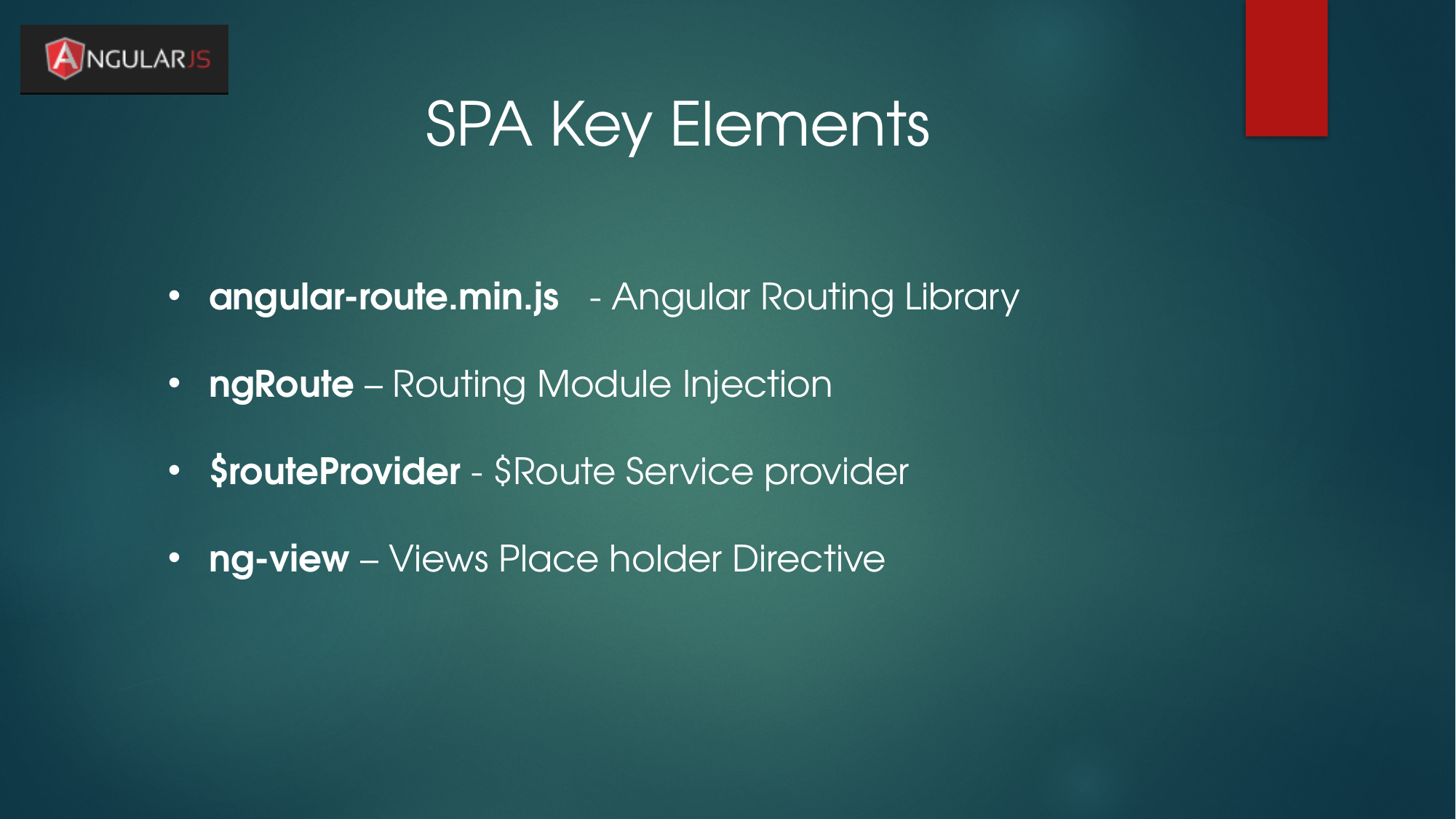

SPA Key Elements
angular-route.min.js   - Angular Routing Library

ngRoute – Routing Module Injection

$routeProvider - $Route Service provider

ng-view – Views Place holder Directive